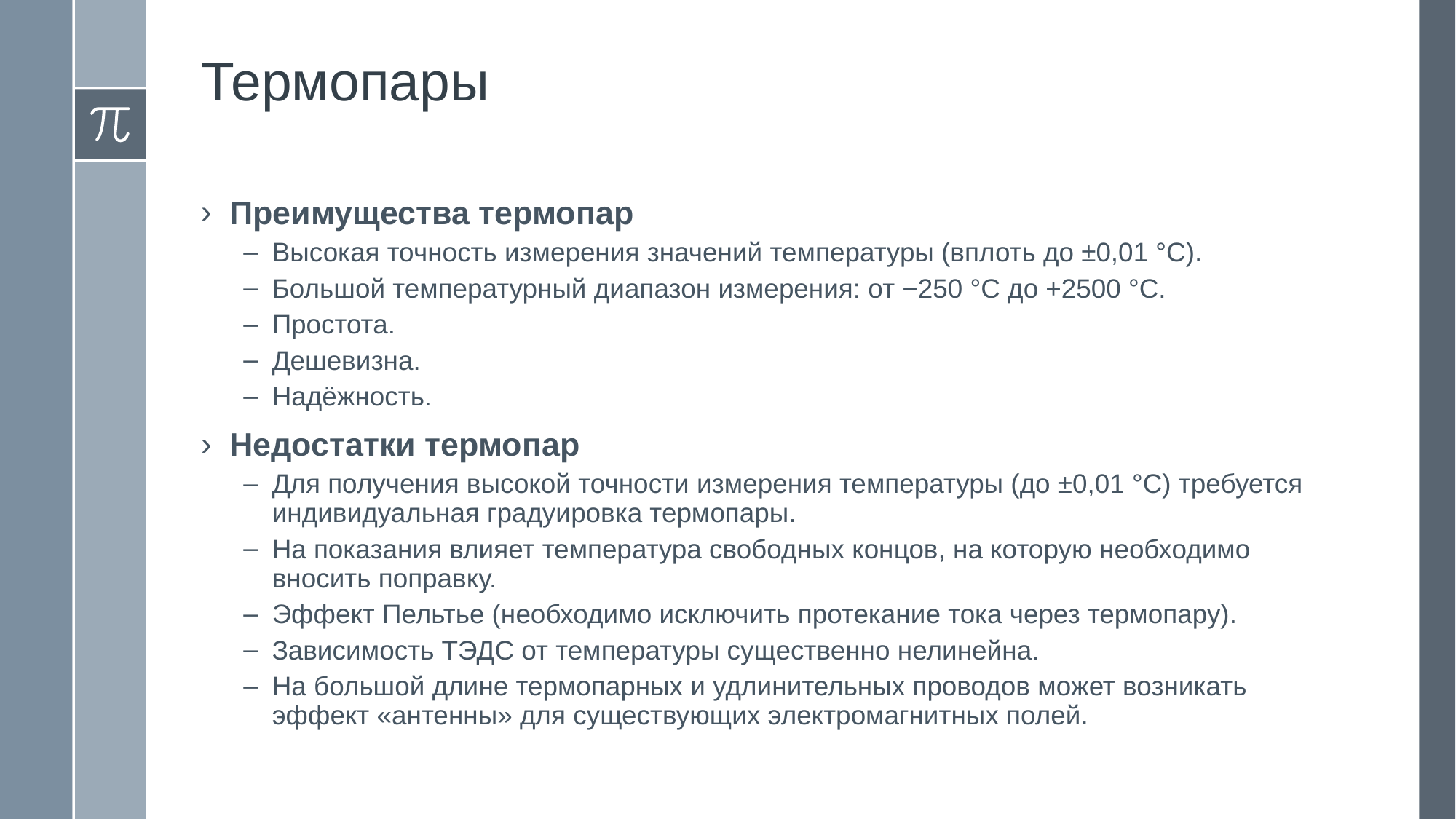

# Термопары
Преимущества термопар
Высокая точность измерения значений температуры (вплоть до ±0,01 °С).
Большой температурный диапазон измерения: от −250 °C до +2500 °C.
Простота.
Дешевизна.
Надёжность.
Недостатки термопар
Для получения высокой точности измерения температуры (до ±0,01 °С) требуется индивидуальная градуировка термопары.
На показания влияет температура свободных концов, на которую необходимо вносить поправку.
Эффект Пельтье (необходимо исключить протекание тока через термопару).
Зависимость ТЭДС от температуры существенно нелинейна.
На большой длине термопарных и удлинительных проводов может возникать эффект «антенны» для существующих электромагнитных полей.